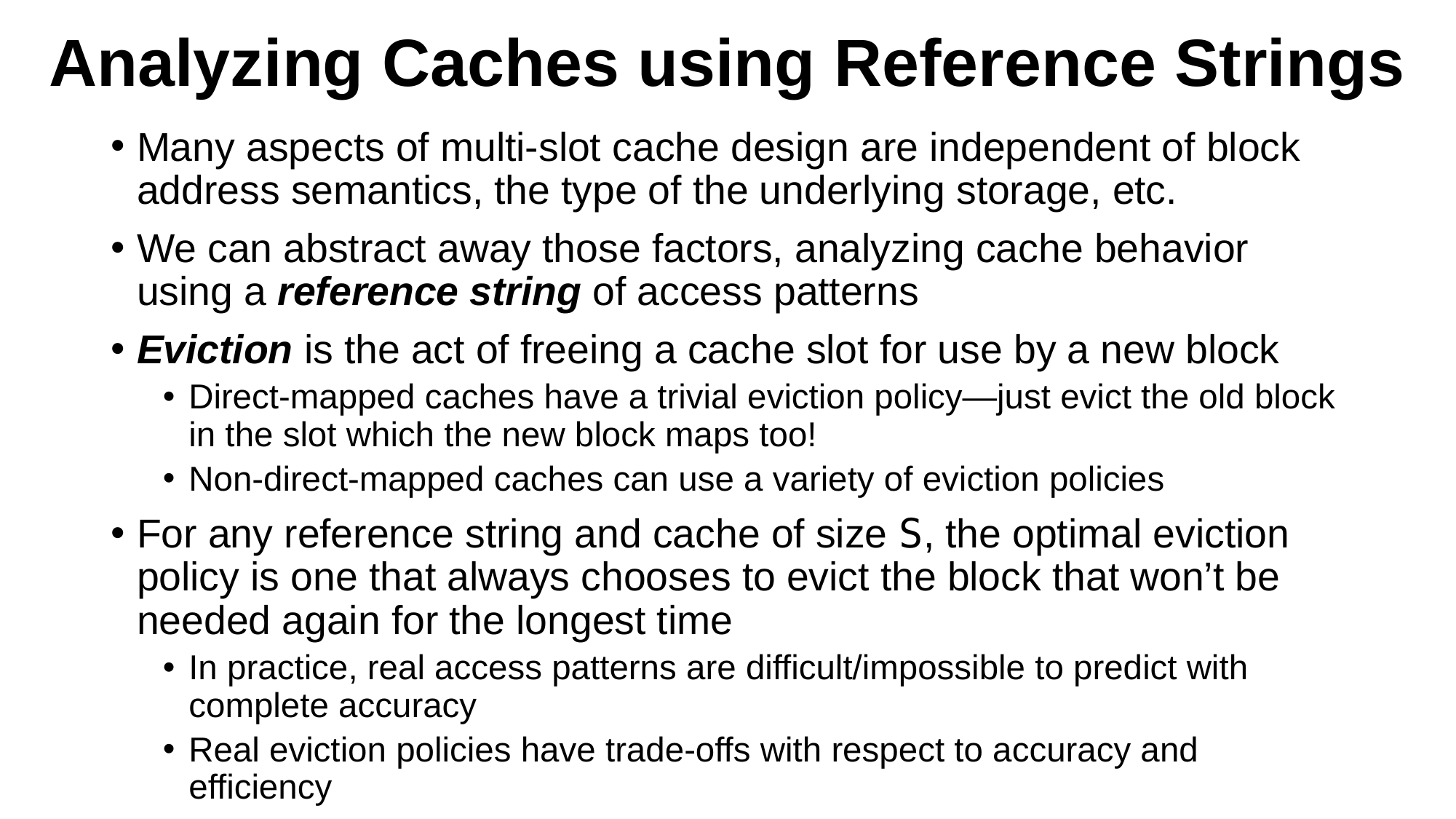

# Analyzing Caches using Reference Strings
Many aspects of multi-slot cache design are independent of block address semantics, the type of the underlying storage, etc.
We can abstract away those factors, analyzing cache behavior using a reference string of access patterns
Eviction is the act of freeing a cache slot for use by a new block
Direct-mapped caches have a trivial eviction policy—just evict the old block in the slot which the new block maps too!
Non-direct-mapped caches can use a variety of eviction policies
For any reference string and cache of size S, the optimal eviction policy is one that always chooses to evict the block that won’t be needed again for the longest time
In practice, real access patterns are difficult/impossible to predict with complete accuracy
Real eviction policies have trade-offs with respect to accuracy and efficiency